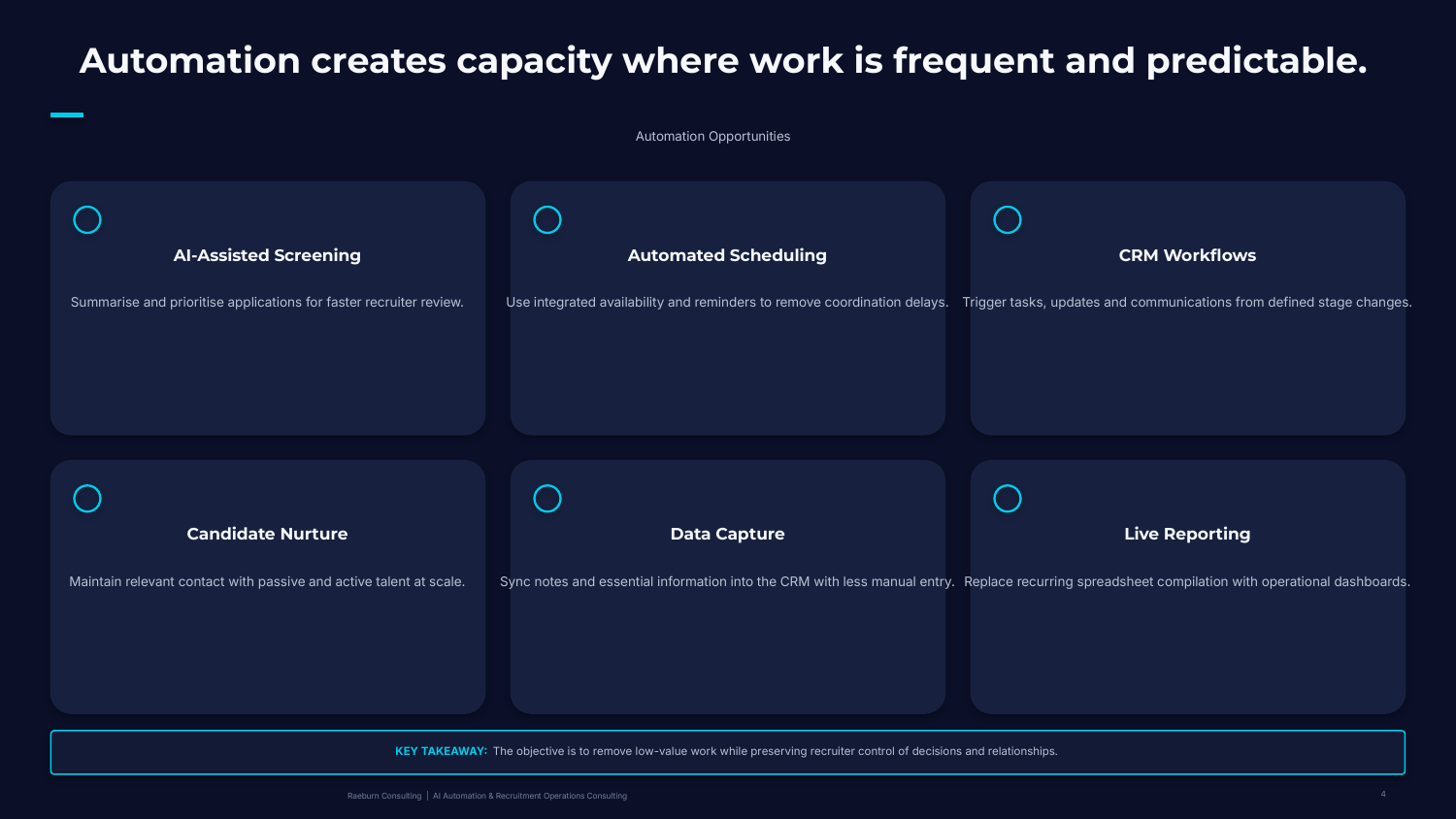

Automation creates capacity where work is frequent and predictable.

Automation Opportunities

AI-Assisted Screening
Automated Scheduling
CRM Workflows
Summarise and prioritise applications for faster recruiter review.
Use integrated availability and reminders to remove coordination delays.
Trigger tasks, updates and communications from defined stage changes.

Candidate Nurture
Data Capture
Live Reporting
Maintain relevant contact with passive and active talent at scale.
Sync notes and essential information into the CRM with less manual entry.
Replace recurring spreadsheet compilation with operational dashboards.

KEY TAKEAWAY:  The objective is to remove low-value work while preserving recruiter control of decisions and relationships.
4
Raeburn Consulting  |  AI Automation & Recruitment Operations Consulting